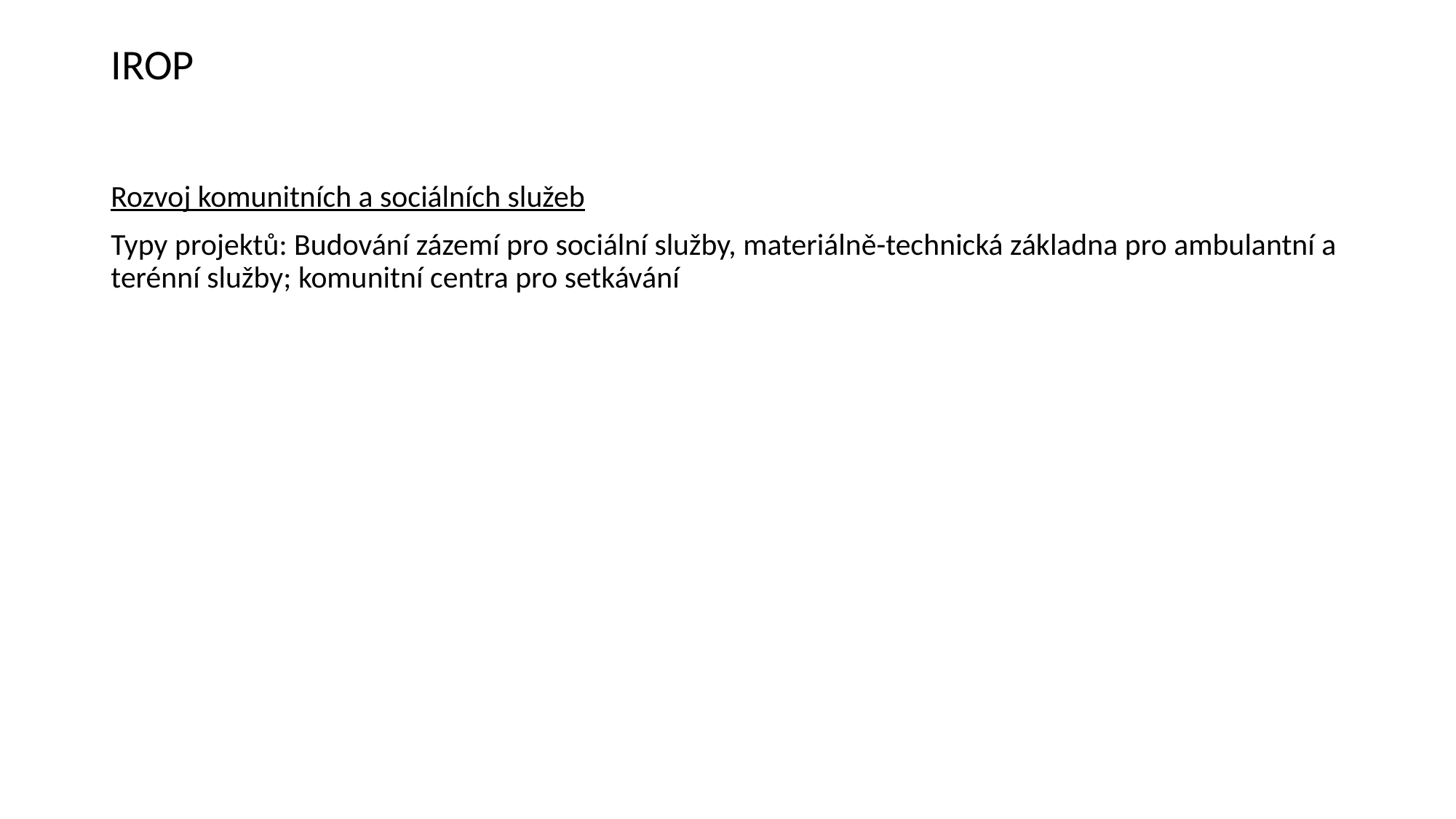

# IROP
Rozvoj komunitních a sociálních služeb
Typy projektů: Budování zázemí pro sociální služby, materiálně-technická základna pro ambulantní a terénní služby; komunitní centra pro setkávání